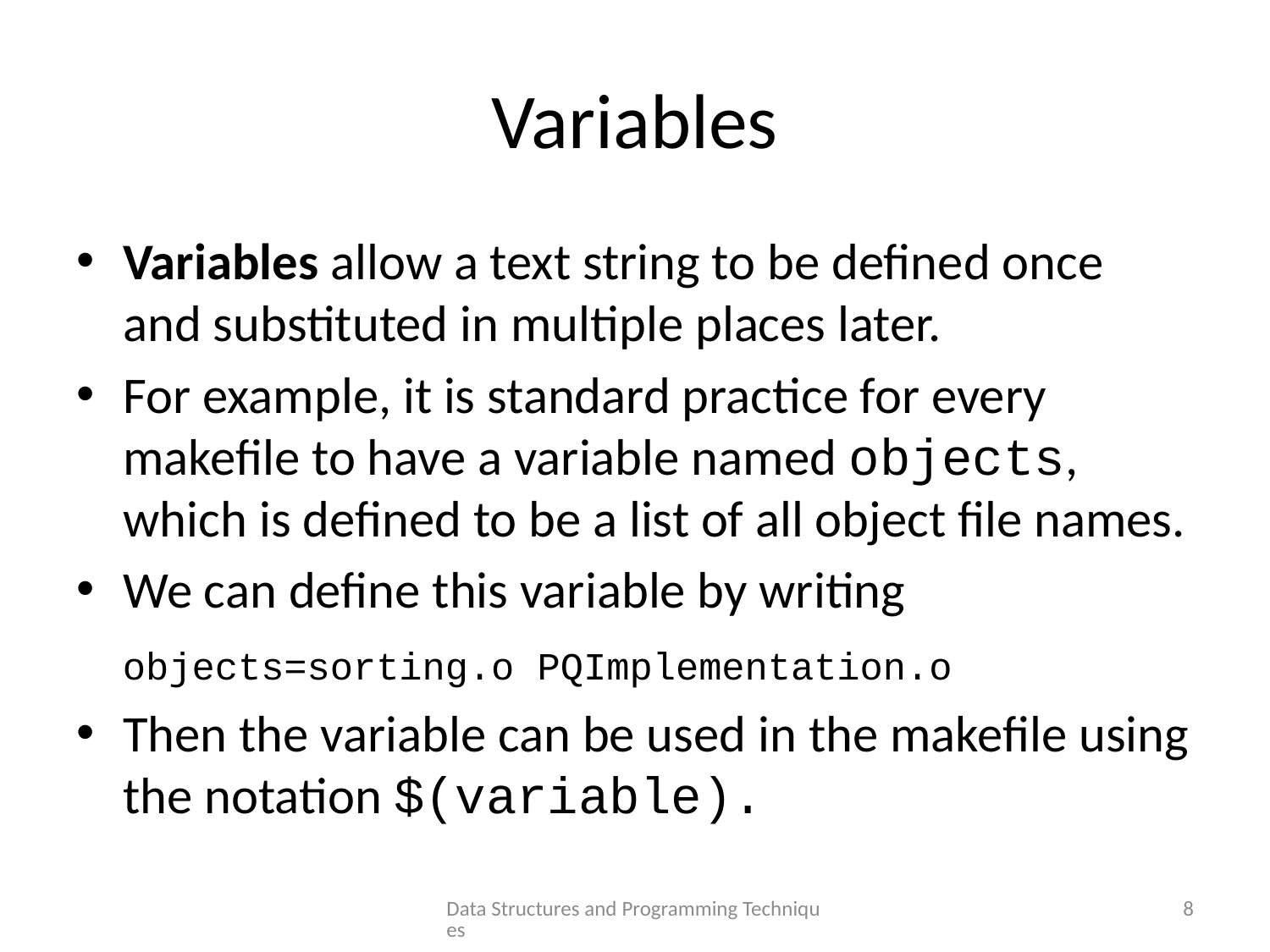

# Variables
Variables allow a text string to be defined once and substituted in multiple places later.
For example, it is standard practice for every makefile to have a variable named objects, which is defined to be a list of all object file names.
We can define this variable by writing
    objects=sorting.o PQImplementation.o
Then the variable can be used in the makefile using the notation $(variable).
Data Structures and Programming Techniques
8